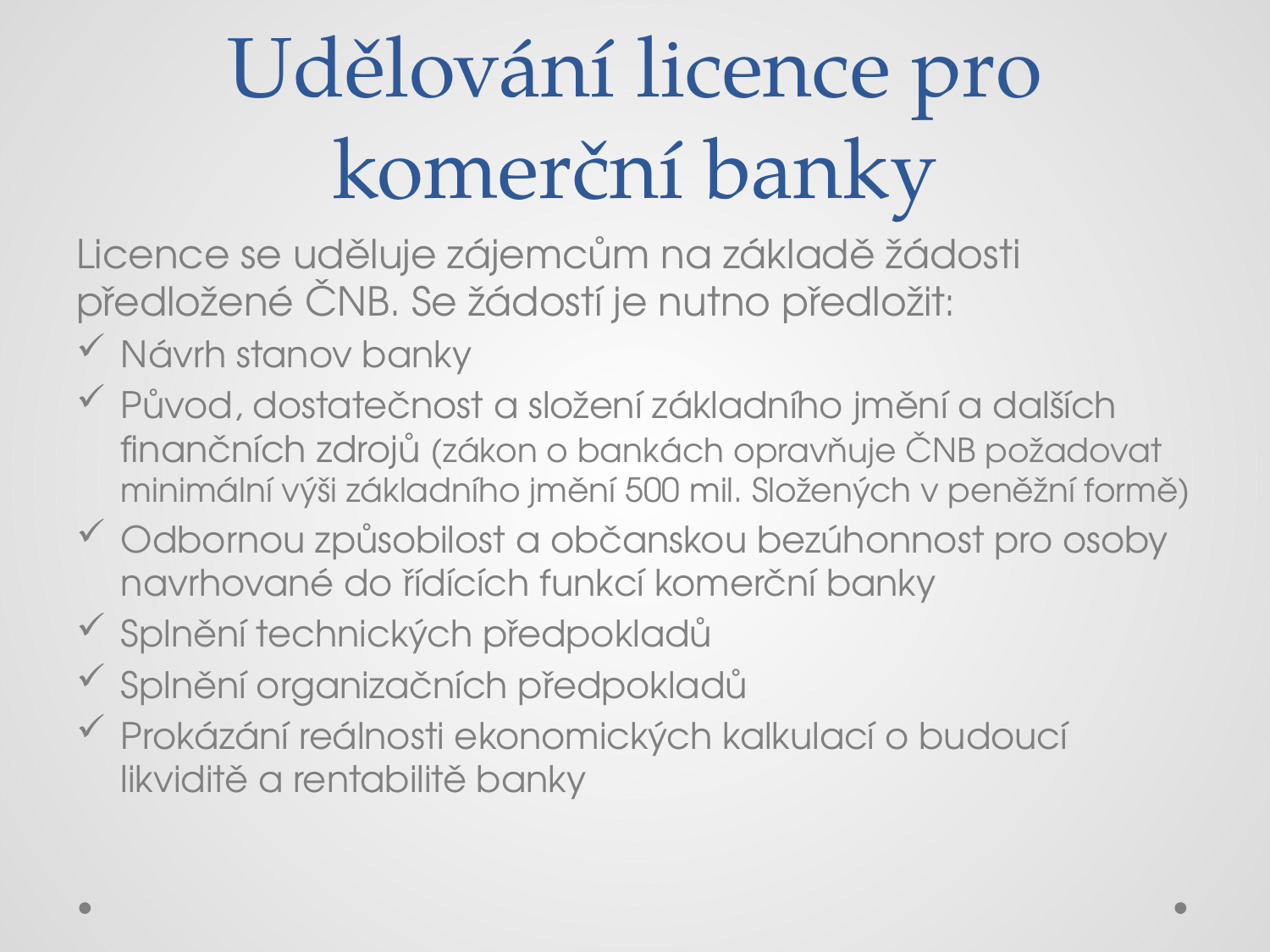

# Udělování licence pro komerční banky
Licence se uděluje zájemcům na základě žádosti předložené ČNB. Se žádostí je nutno předložit:
Návrh stanov banky
Původ, dostatečnost a složení základního jmění a dalších finančních zdrojů (zákon o bankách opravňuje ČNB požadovat minimální výši základního jmění 500 mil. Složených v peněžní formě)
Odbornou způsobilost a občanskou bezúhonnost pro osoby navrhované do řídících funkcí komerční banky
Splnění technických předpokladů
Splnění organizačních předpokladů
Prokázání reálnosti ekonomických kalkulací o budoucí likviditě a rentabilitě banky